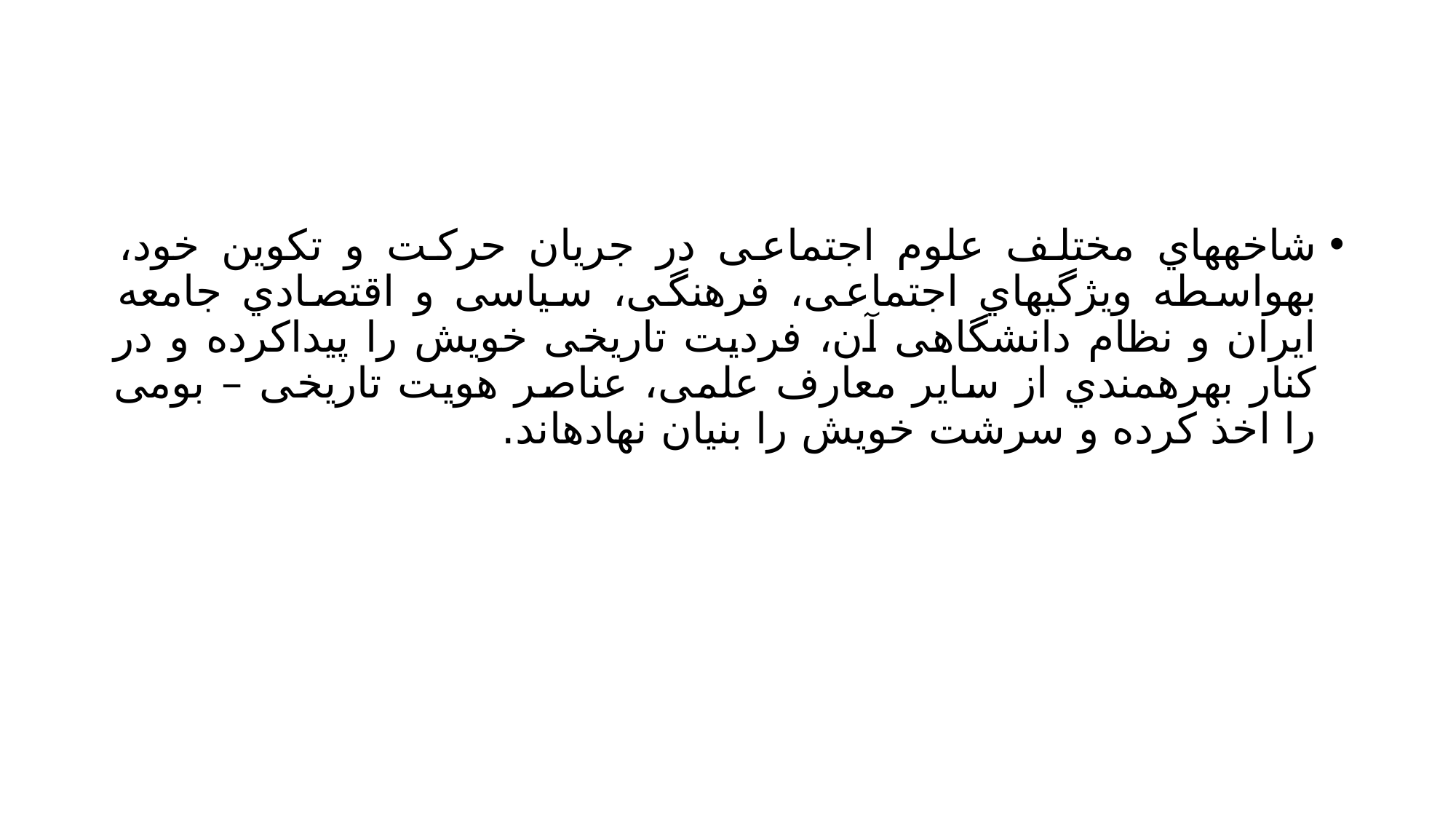

#
شاخههاي مختلف علوم اجتماعی در جریان حرکت و تکوین خود، بهواسطه ویژگیهاي اجتماعی، فرهنگی، سیاسی و اقتصادي جامعه ایران و نظام دانشگاهی آن، فردیت تاریخی خویش را پیداکرده و در کنار بهرهمندي از سایر معارف علمی، عناصر هویت تاریخی – بومی را اخذ کرده و سرشت خویش را بنیان نهادهاند.